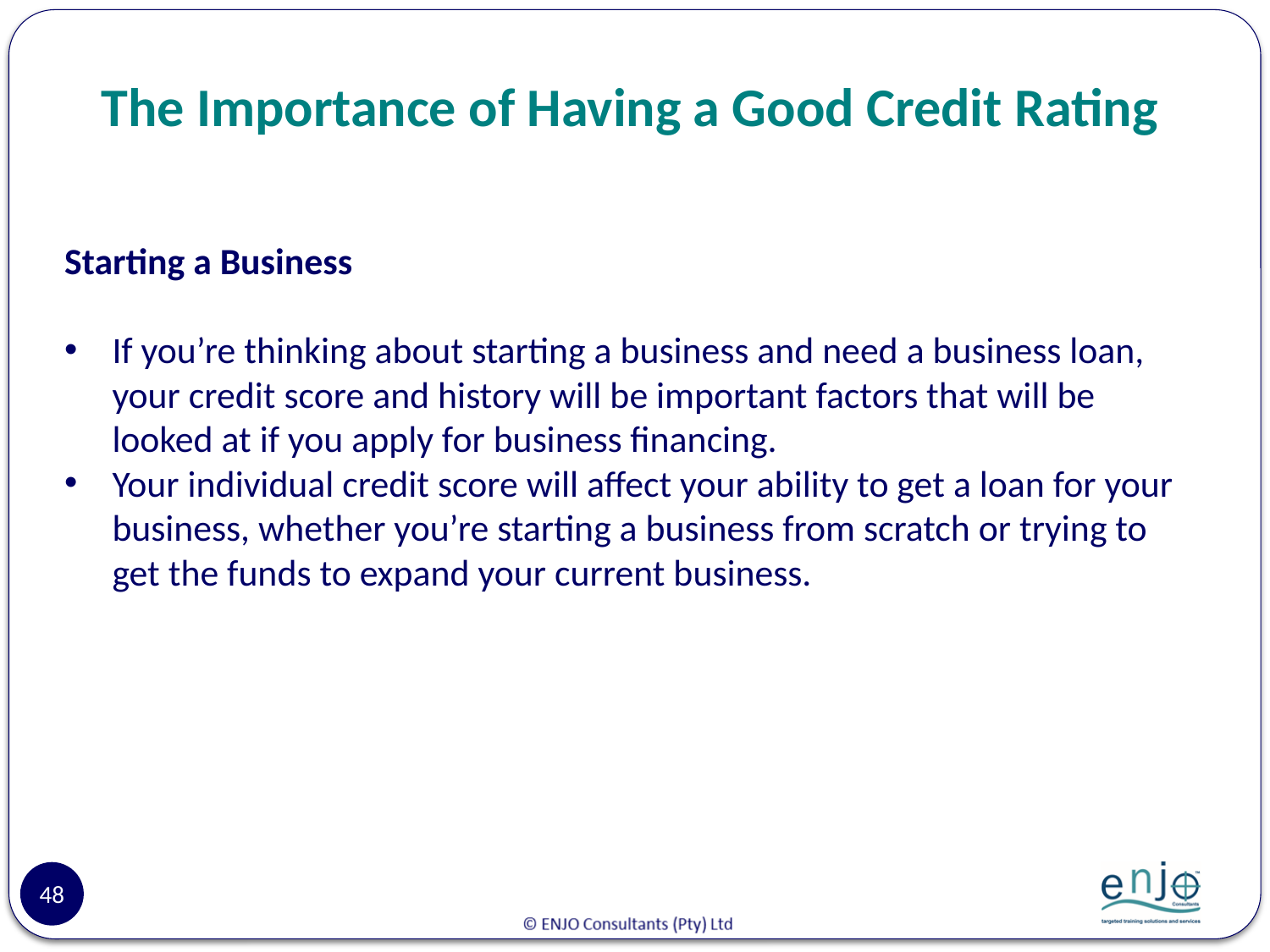

# The Importance of Having a Good Credit Rating

Starting a Business

If you’re thinking about starting a business and need a business loan, your credit score and history will be important factors that will be looked at if you apply for business financing.
Your individual credit score will affect your ability to get a loan for your business, whether you’re starting a business from scratch or trying to get the funds to expand your current business.
48